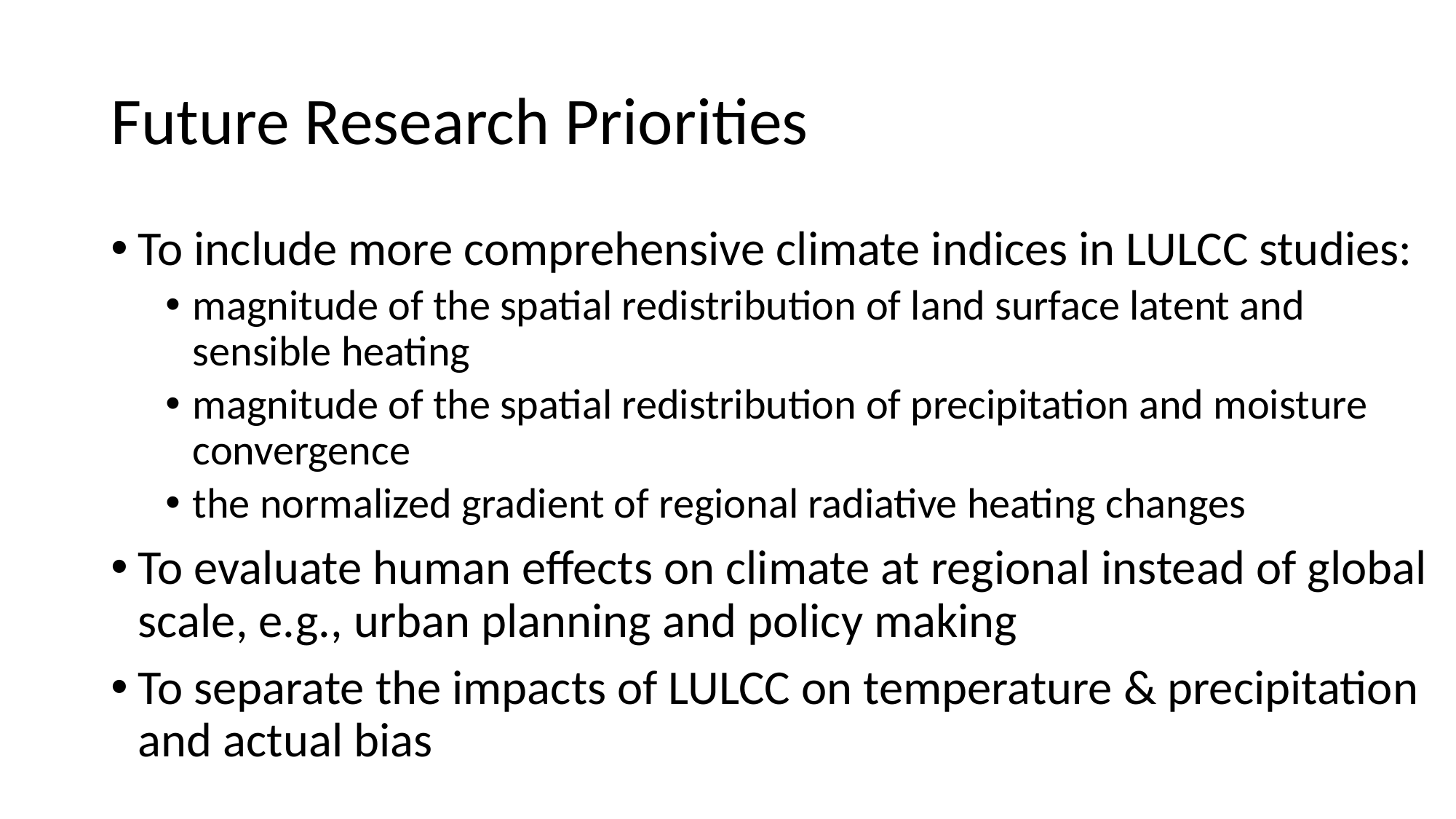

# Future Research Priorities
To include more comprehensive climate indices in LULCC studies:
magnitude of the spatial redistribution of land surface latent and sensible heating
magnitude of the spatial redistribution of precipitation and moisture convergence
the normalized gradient of regional radiative heating changes
To evaluate human effects on climate at regional instead of global scale, e.g., urban planning and policy making
To separate the impacts of LULCC on temperature & precipitation and actual bias